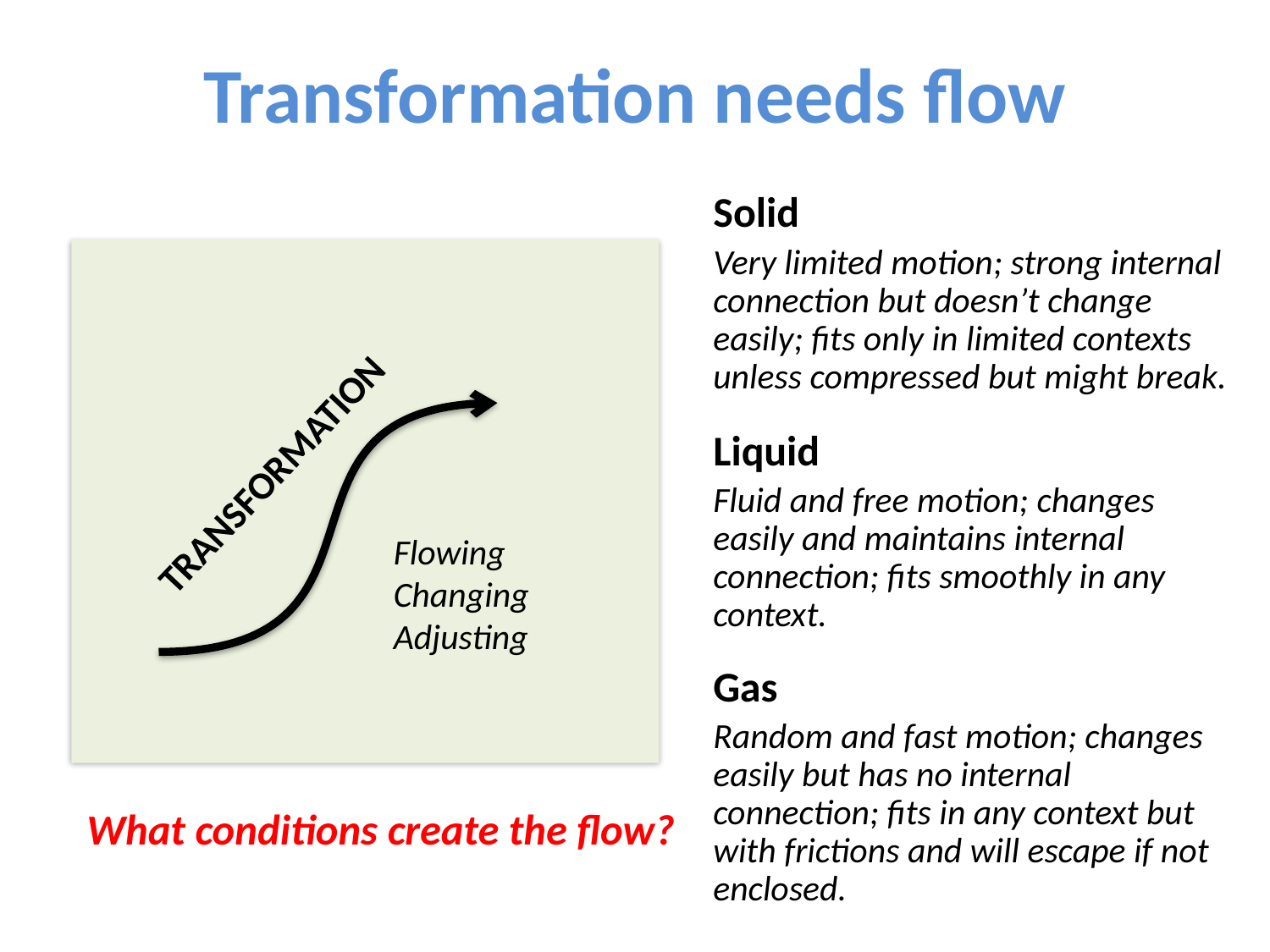

# Transformation needs flow
Solid
Very limited motion; strong internal connection but doesn’t change easily; fits only in limited contexts unless compressed but might break.

Liquid
Fluid and free motion; changes easily and maintains internal connection; fits smoothly in any context.

Gas
Random and fast motion; changes easily but has no internal connection; fits in any context but with frictions and will escape if not enclosed.

TRANSFORMATION
Flowing
Changing
Adjusting
What conditions create the flow?